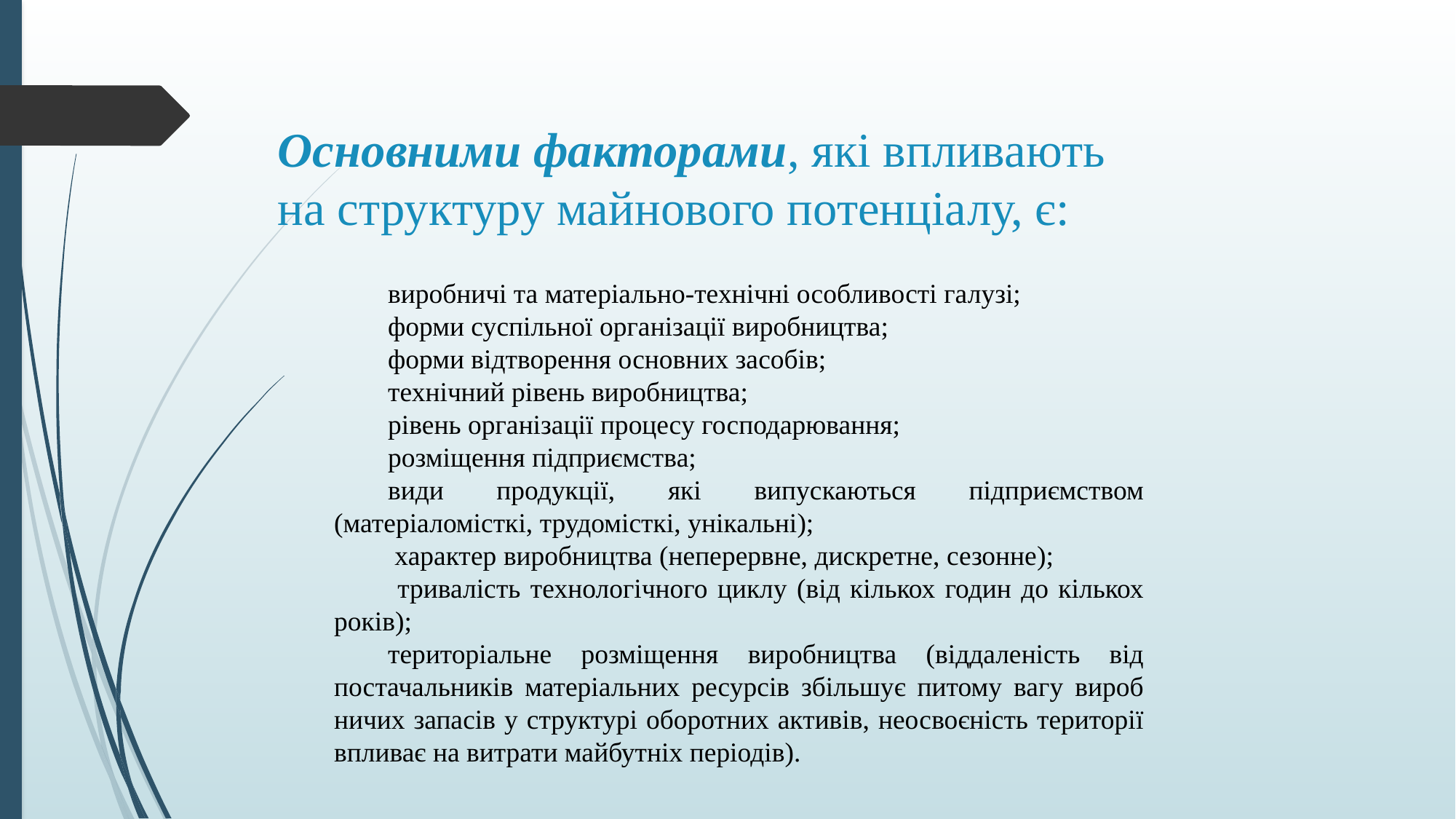

# Основними факторами, які впливають на структуру майнового потенціалу, є:
виробничі та матеріально-технічні особливості галузі;
форми суспільної організації виробництва;
форми відтворення основних засобів;
технічний рівень виробництва;
рівень організації процесу господарювання;
розміщення підприємства;
види продукції, які випускаються підприємством (матеріаломісткі, трудомісткі, унікальні);
 характер виробництва (неперервне, дискретне, сезонне);
 тривалість технологічного циклу (від кількох годин до кількох років);
територіальне розміщення виробництва (віддаленість від постачальників матеріальних ресурсів збільшує питому вагу вироб­ничих запасів у структурі оборотних активів, неосвоєність території впливає на витрати майбутніх періодів).